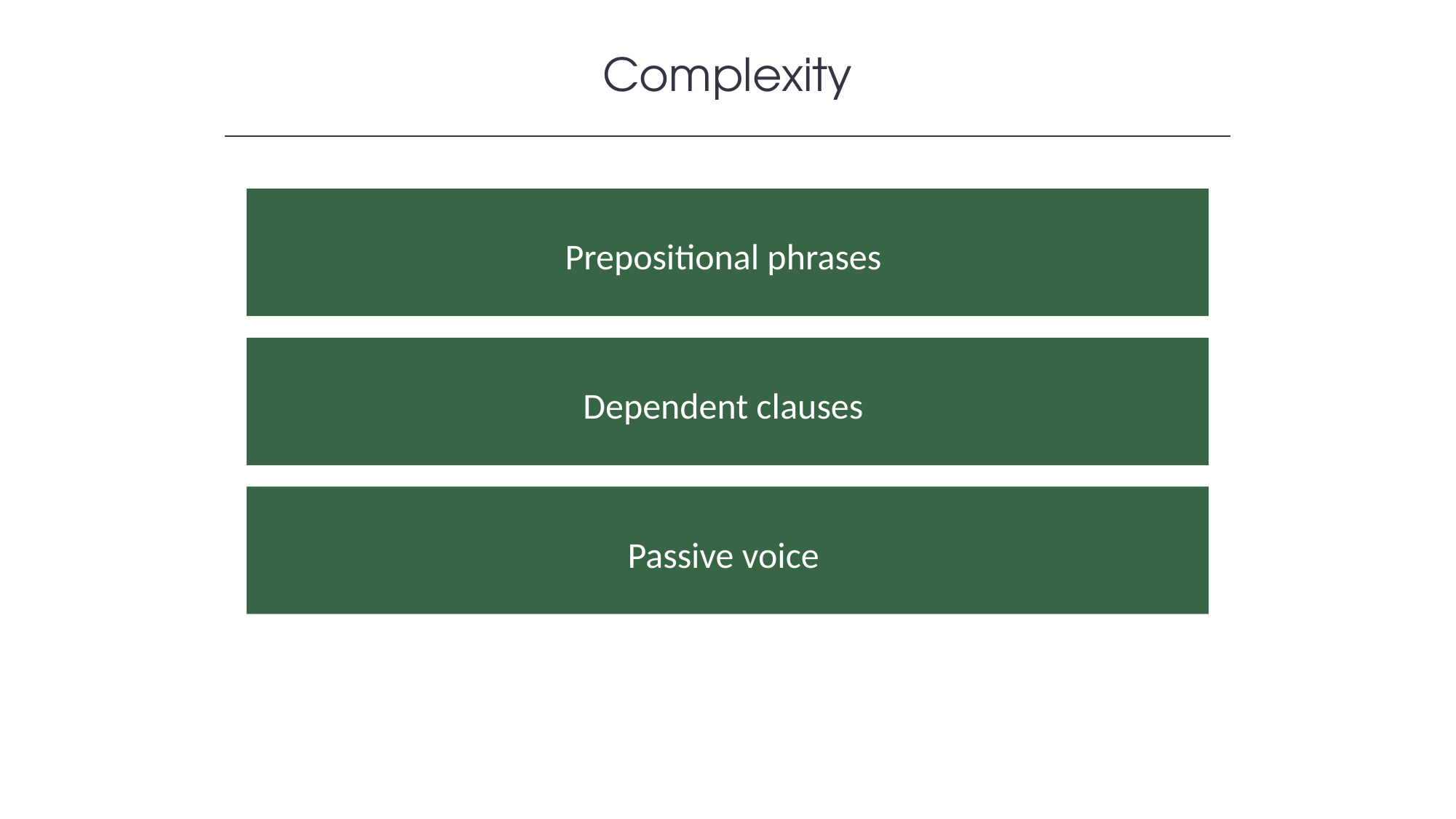

Complexity
HAWKES LEARNING

Prepositional phrases

Dependent clauses

Passive voice